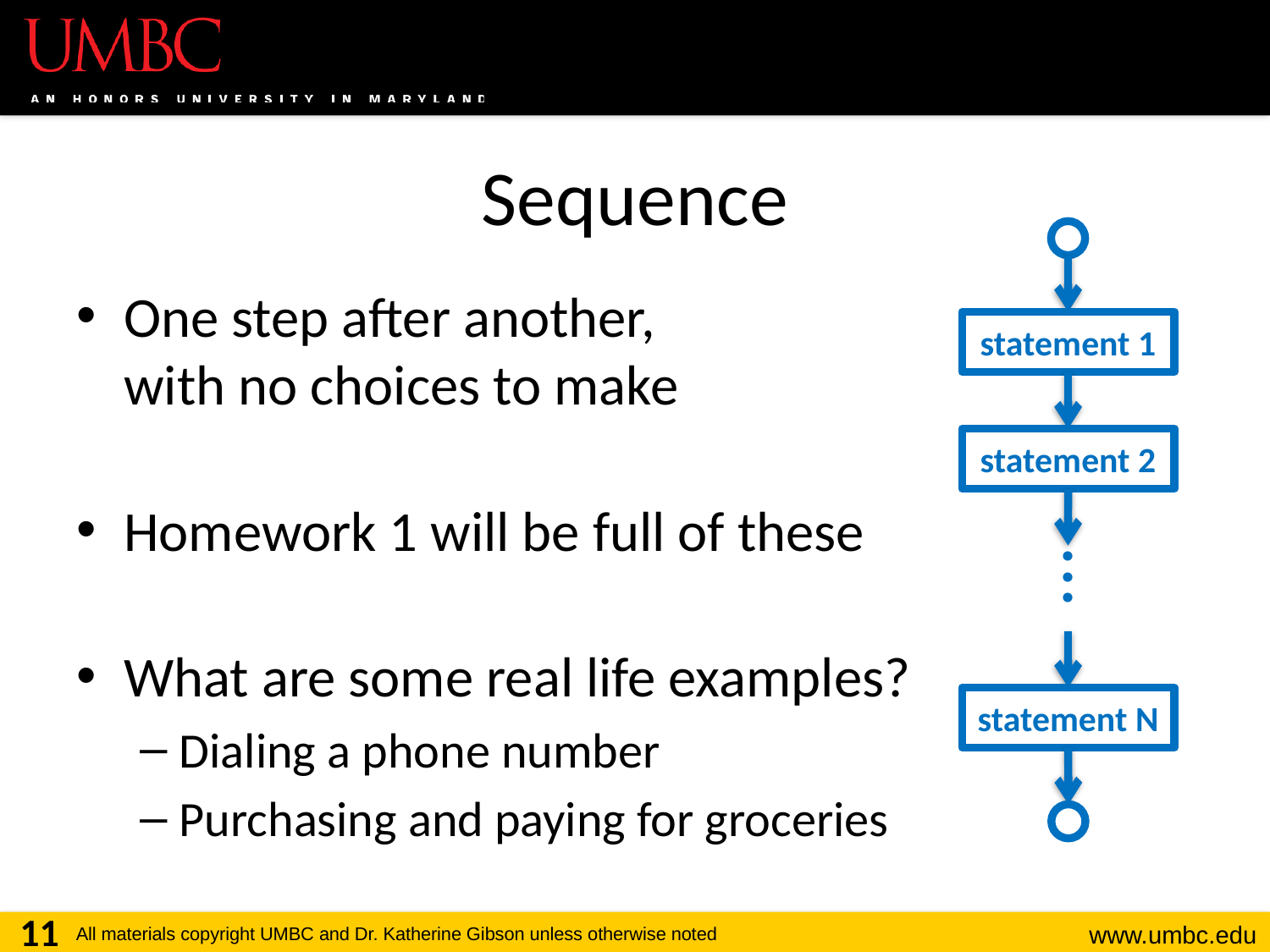

# Sequence

One step after another,
with no choices to make

Homework 1 will be full of these

What are some real life examples?
Dialing a phone number
Purchasing and paying for groceries

statement 1
statement 2
.
.
.
statement N

11